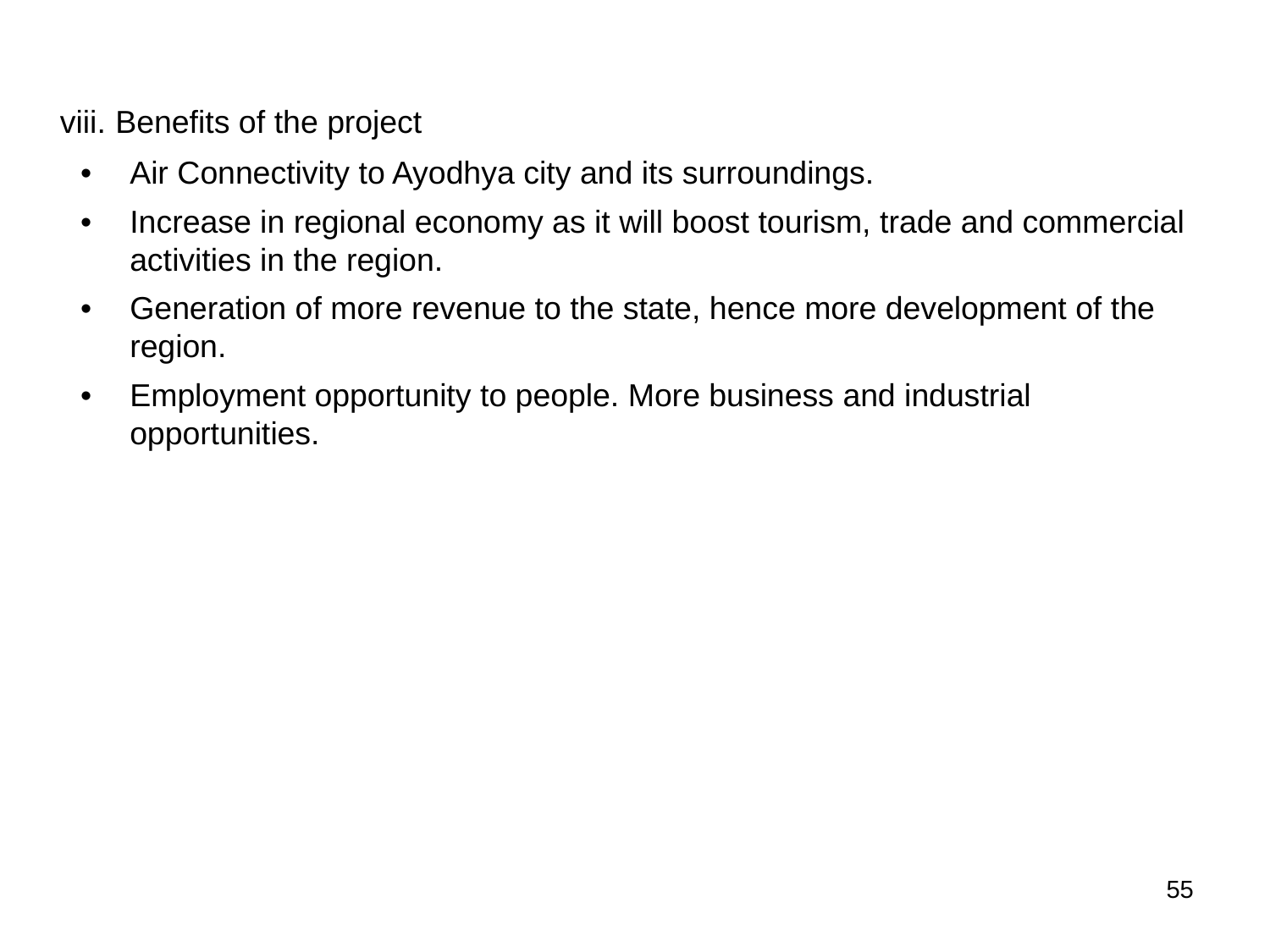

Benefits of the project
•	Air Connectivity to Ayodhya city and its surroundings.
•	Increase in regional economy as it will boost tourism, trade and commercial activities in the region.
•	Generation of more revenue to the state, hence more development of the region.
•	Employment opportunity to people. More business and industrial opportunities.
55